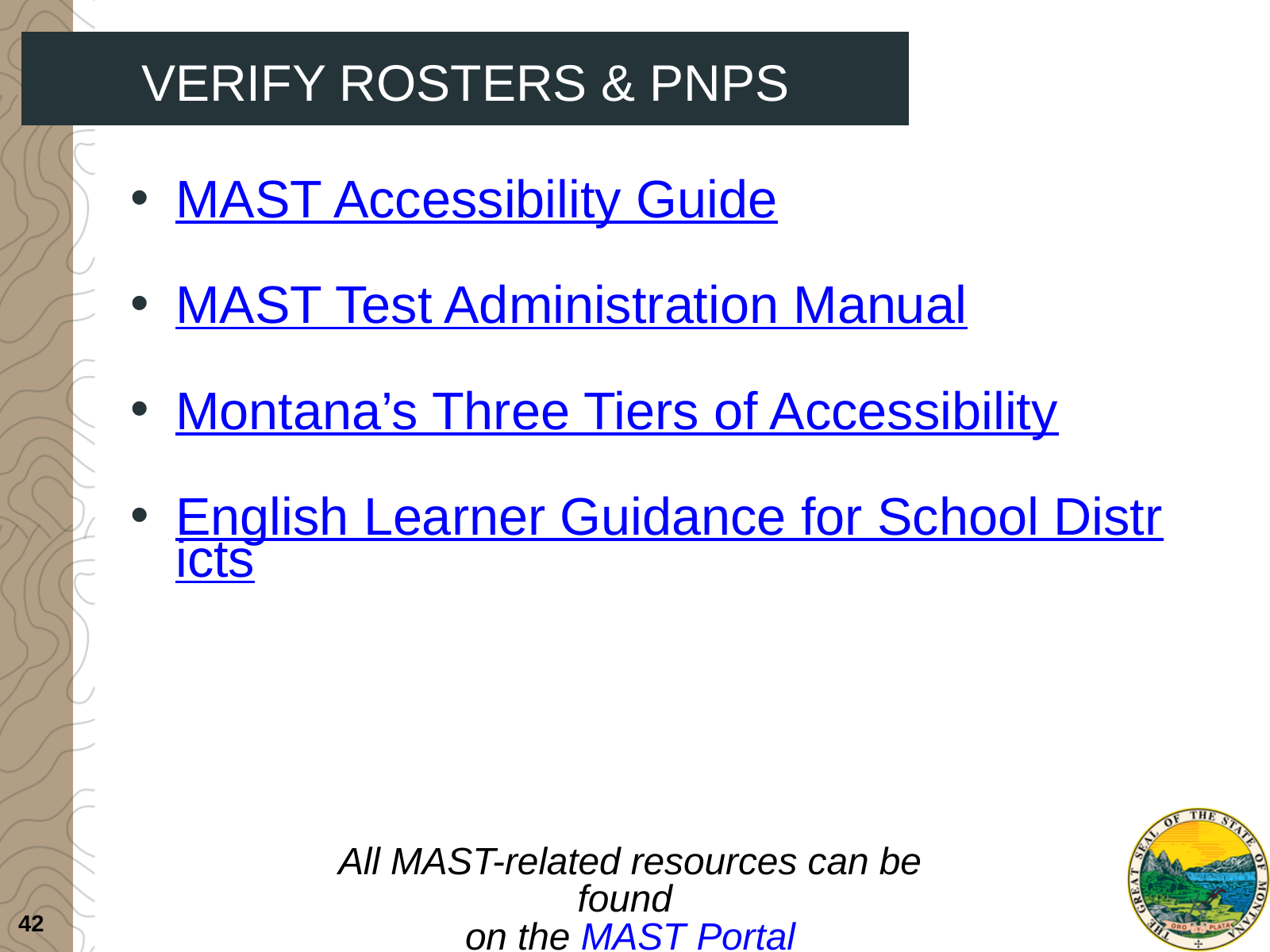

VERIFY ROSTERS & PNPS RESOURCES

MAST Accessibility Guide

MAST Test Administration Manual

Montana’s Three Tiers of Accessibility

English Learner Guidance for School Districts

All MAST-related resources can be found
on the MAST Portal
42